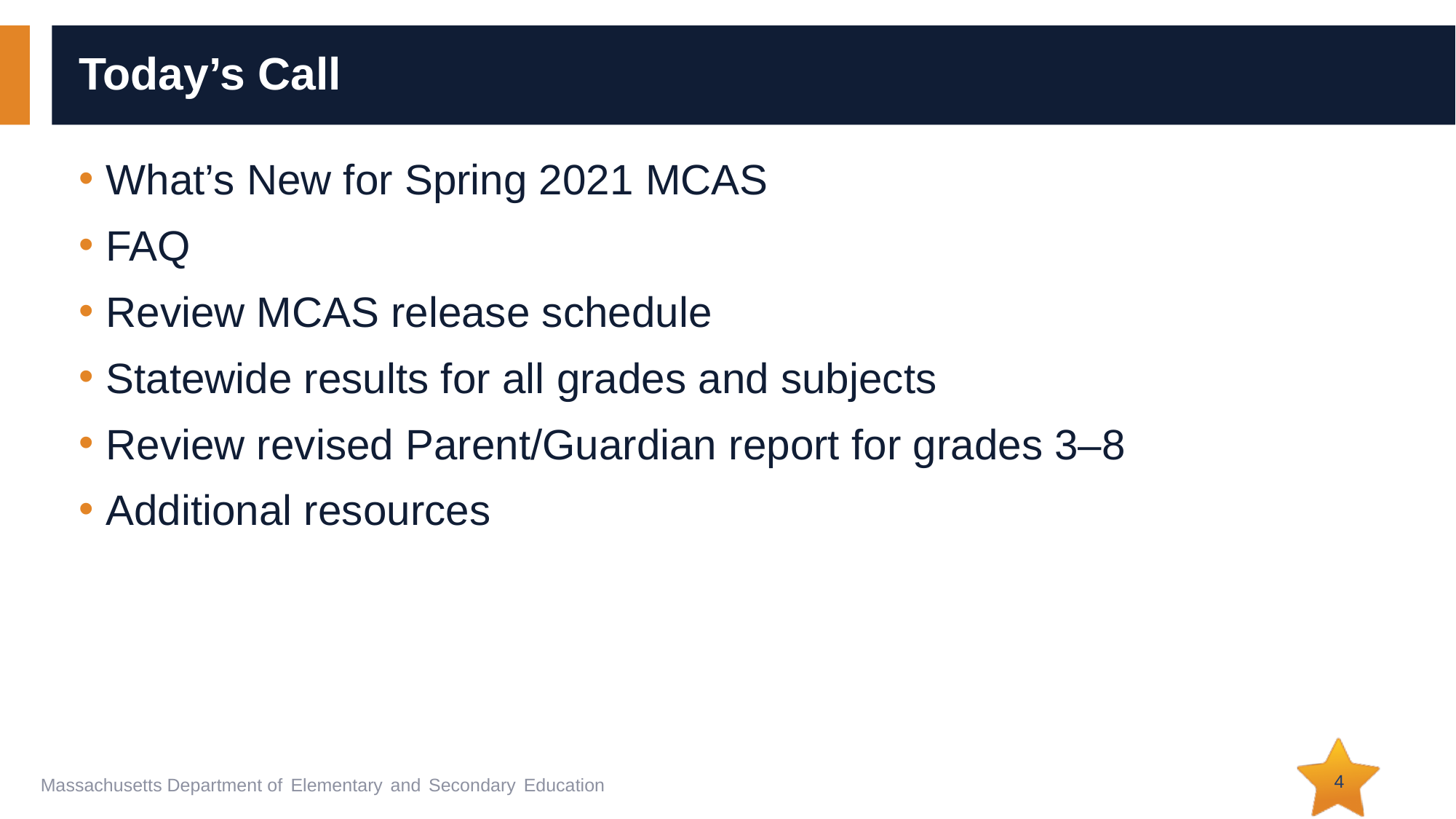

# Today’s Call
What’s New for Spring 2021 MCAS
FAQ
Review MCAS release schedule
Statewide results for all grades and subjects
Review revised Parent/Guardian report for grades 3–8
Additional resources
4